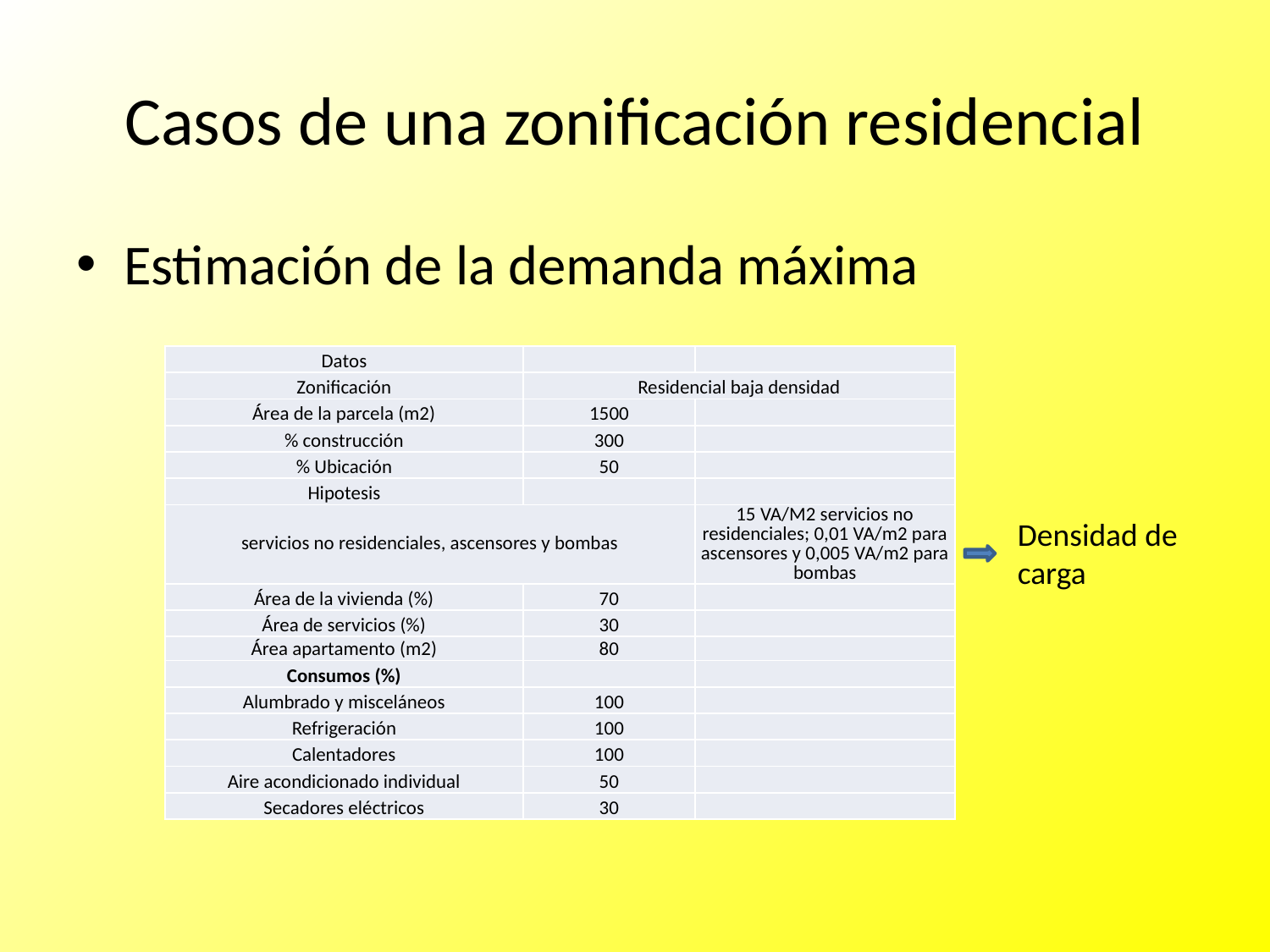

# Casos de una zonificación residencial
Estimación de la demanda máxima
| Datos |  |  |
| --- | --- | --- |
| Zonificación | Residencial baja densidad |  |
| Área de la parcela (m2) | 1500 |  |
| % construcción | 300 |  |
| % Ubicación | 50 |  |
| Hipotesis |  |  |
| servicios no residenciales, ascensores y bombas |  | 15 VA/M2 servicios no residenciales; 0,01 VA/m2 para ascensores y 0,005 VA/m2 para bombas |
| Área de la vivienda (%) | 70 |  |
| Área de servicios (%) | 30 |  |
| Área apartamento (m2) | 80 |  |
| Consumos (%) |  |  |
| Alumbrado y misceláneos | 100 |  |
| Refrigeración | 100 |  |
| Calentadores | 100 |  |
| Aire acondicionado individual | 50 |  |
| Secadores eléctricos | 30 |  |
Densidad de carga